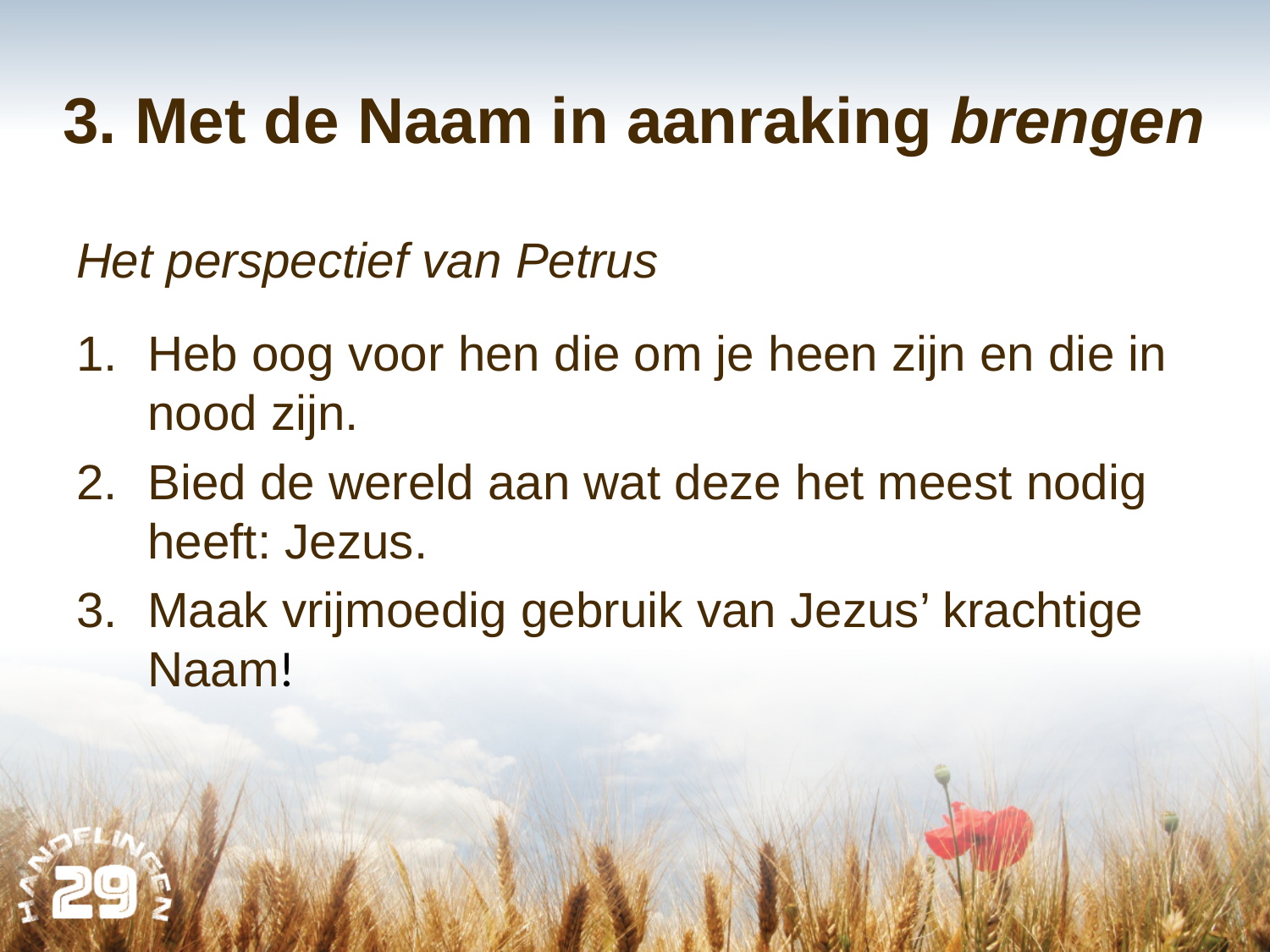

# 3. Met de Naam in aanraking brengen
Het perspectief van Petrus

Heb oog voor hen die om je heen zijn en die in nood zijn.
Bied de wereld aan wat deze het meest nodig heeft: Jezus.
Maak vrijmoedig gebruik van Jezus’ krachtige Naam!